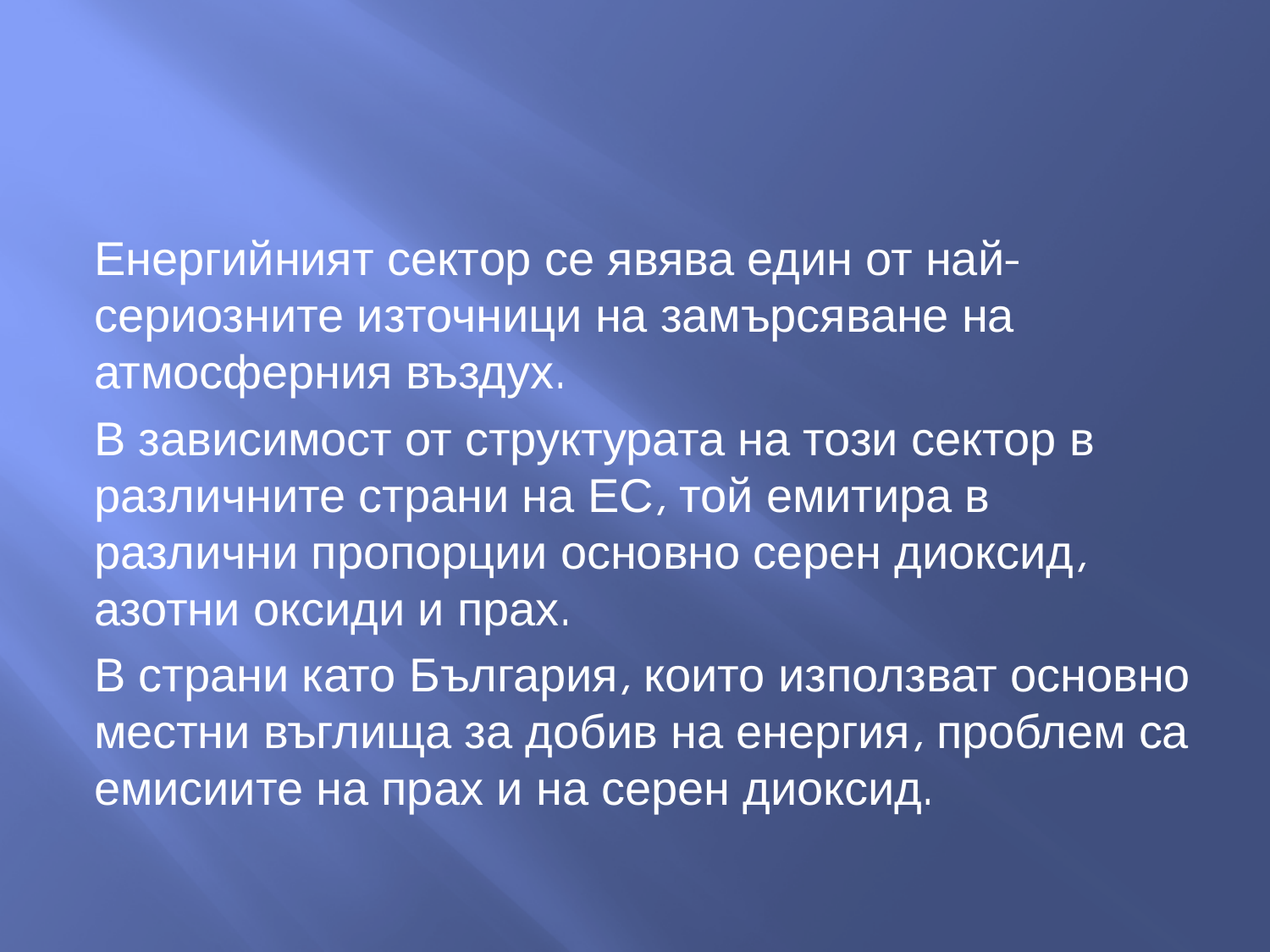

#
Енергийният сектор се явява един от най-сериозните източници на замърсяване на атмосферния въздух.
В зависимост от структурата на този сектор в различните страни на ЕС, той емитира в различни пропорции основно серен диоксид, азотни оксиди и прах.
В страни като България, които използват основно местни въглища за добив на енергия, проблем са емисиите на прах и на серен диоксид.